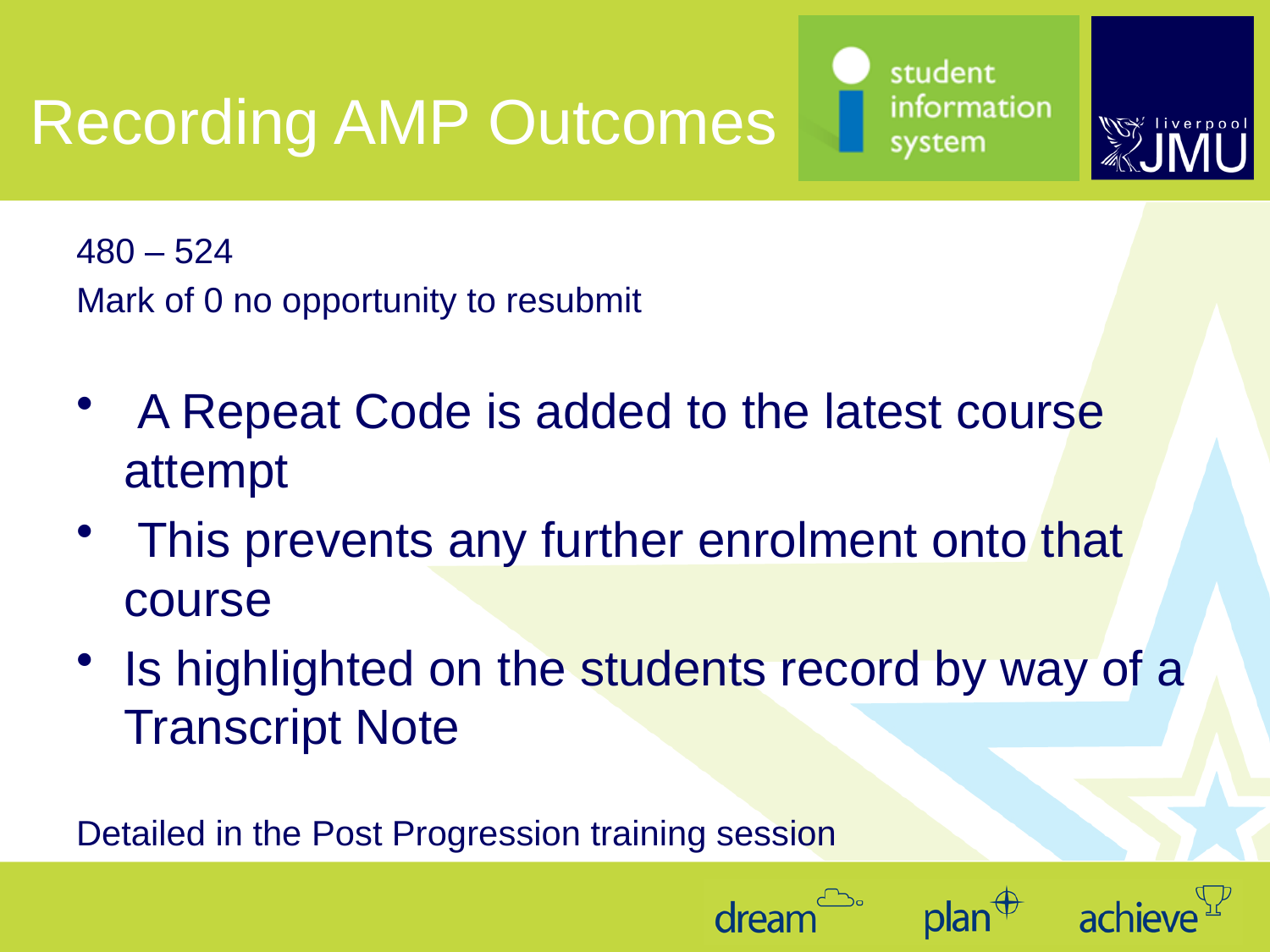

# Recording AMP Outcomes
480 – 524
Mark of 0 no opportunity to resubmit

 A Repeat Code is added to the latest course attempt
 This prevents any further enrolment onto that course
Is highlighted on the students record by way of a Transcript Note

Detailed in the Post Progression training session